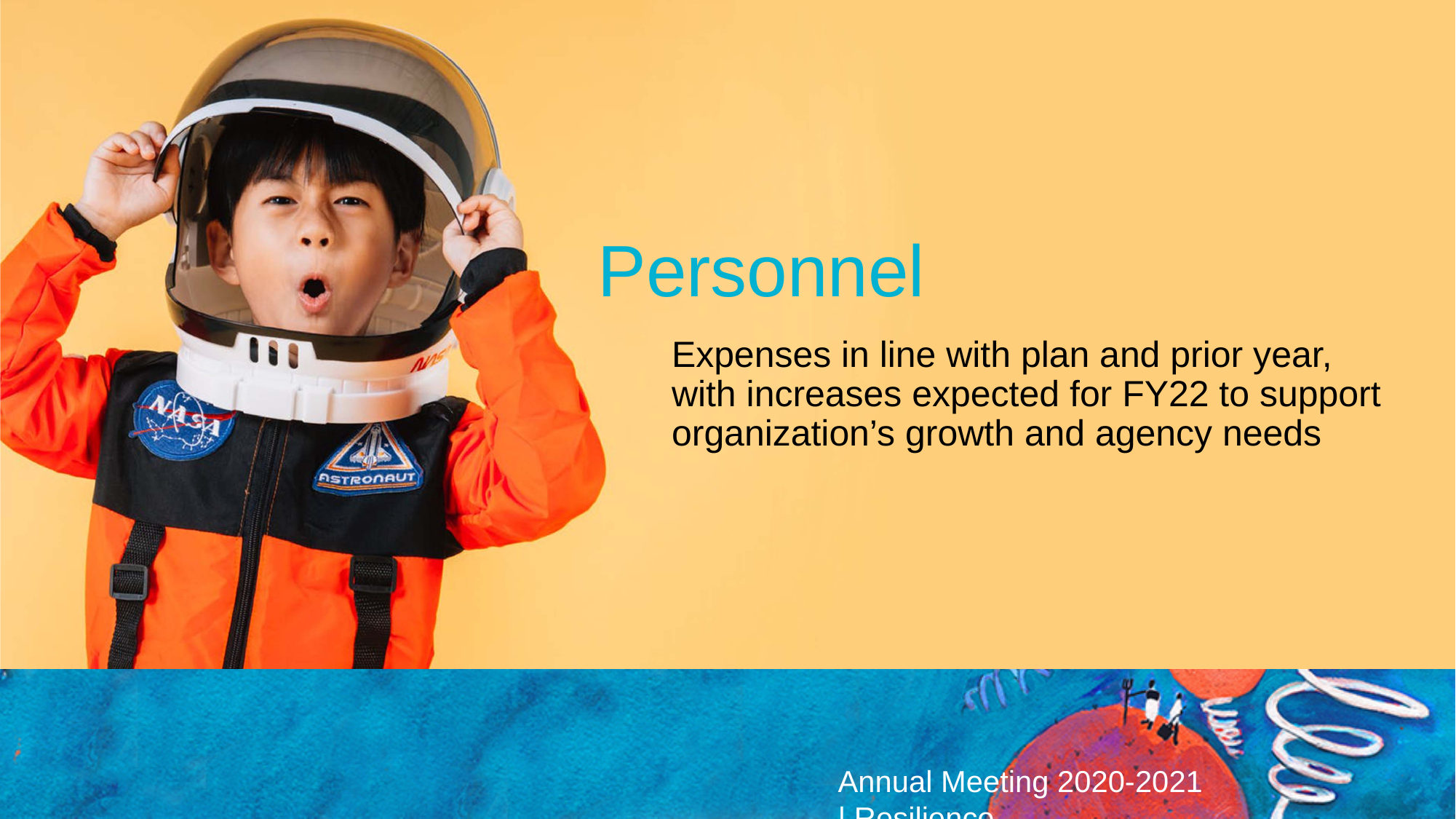

Personnel
Expenses in line with plan and prior year, with increases expected for FY22 to support organization’s growth and agency needs